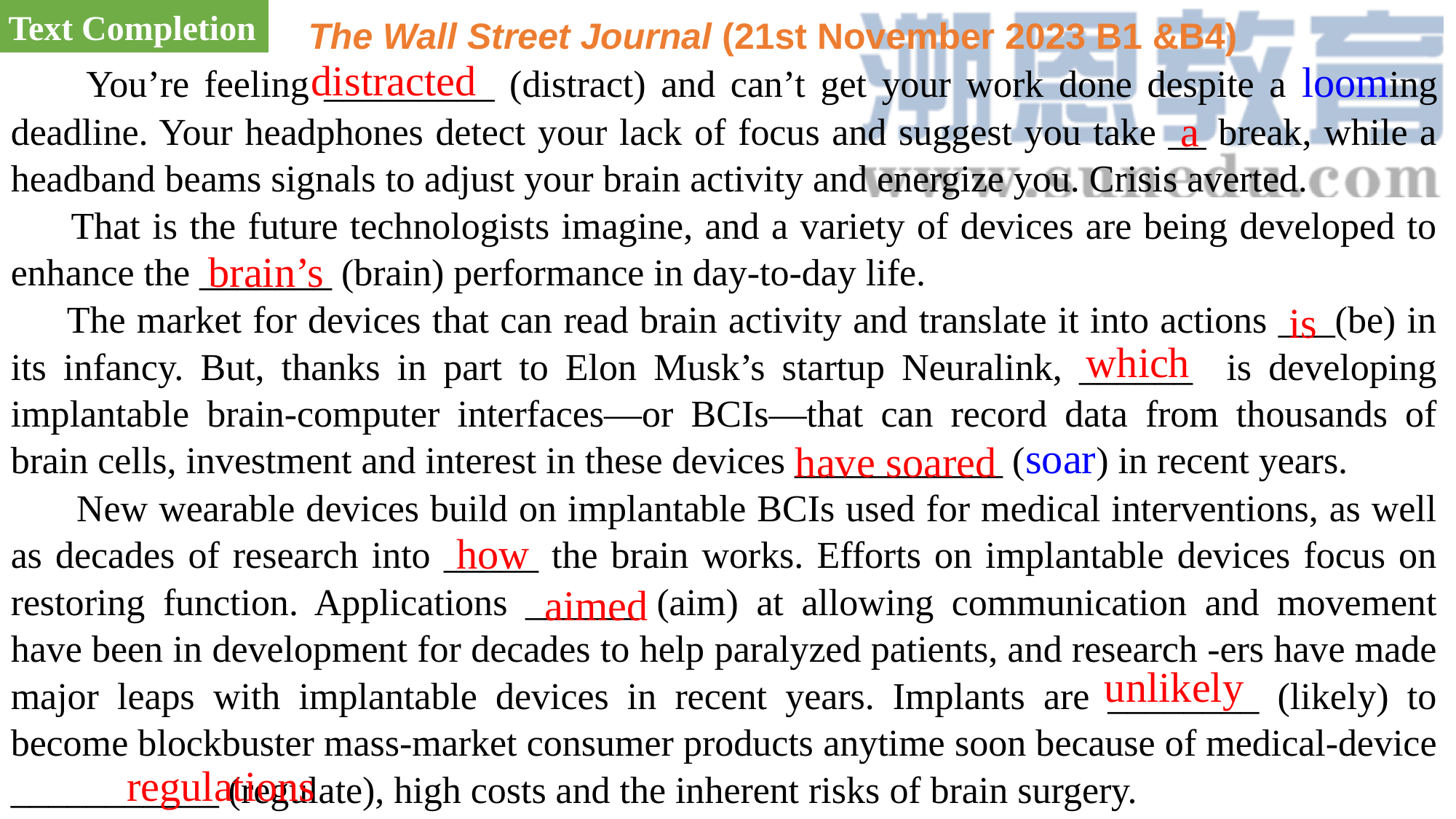

Text Completion
The Wall Street Journal (21st November 2023 B1 &B4)
     You’re feeling _________ (distract) and can’t get your work done despite a looming deadline. Your headphones detect your lack of focus and suggest you take __ break, while a headband beams signals to adjust your brain activity and energize you. Crisis averted.
     That is the future technologists imagine, and a variety of devices are being developed to enhance the _______ (brain) performance in day-to-day life.
     The market for devices that can read brain activity and translate it into actions ___(be) in its infancy. But, thanks in part to Elon Musk’s startup Neuralink, ______  is developing implantable brain-computer interfaces—or BCIs—that can record data from thousands of brain cells, investment and interest in these devices ___________ (soar) in recent years.
      New wearable devices build on implantable BCIs used for medical interventions, as well as decades of research into _____ the brain works. Efforts on implantable devices focus on restoring function. Applications ______ (aim) at allowing communication and movement have been in development for decades to help paralyzed patients, and research -ers have made major leaps with implantable devices in recent years. Implants are ________ (likely) to become blockbuster mass-market consumer products anytime soon because of medical-device ___________ (regulate), high costs and the inherent risks of brain surgery.
distracted
a
brain’s
is
which
have soared
 how
 aimed
unlikely
regulations